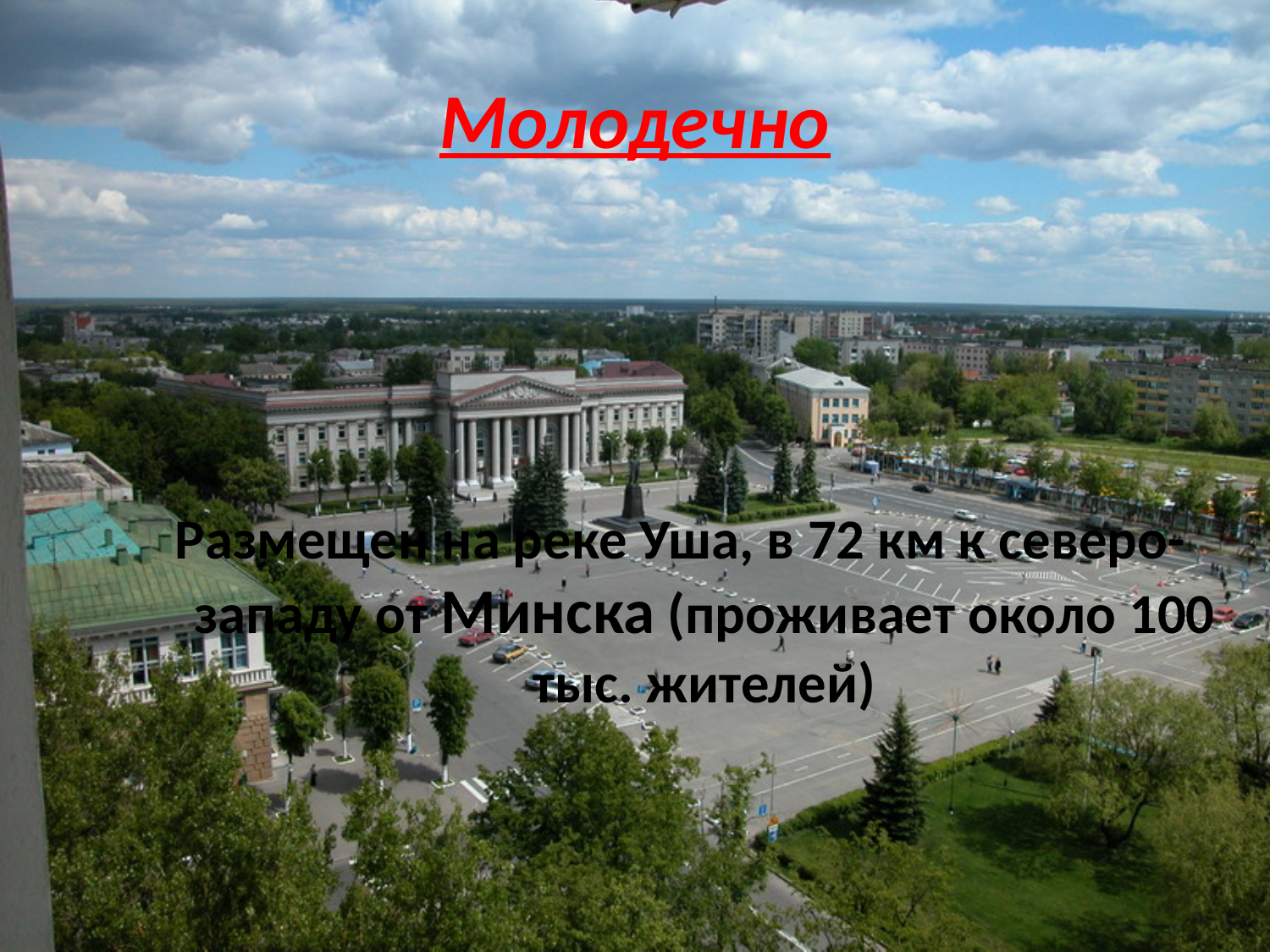

# Молодечно
Размещен на реке Уша, в 72 км к северо-западу от Минска (проживает около 100 тыс. жителей)